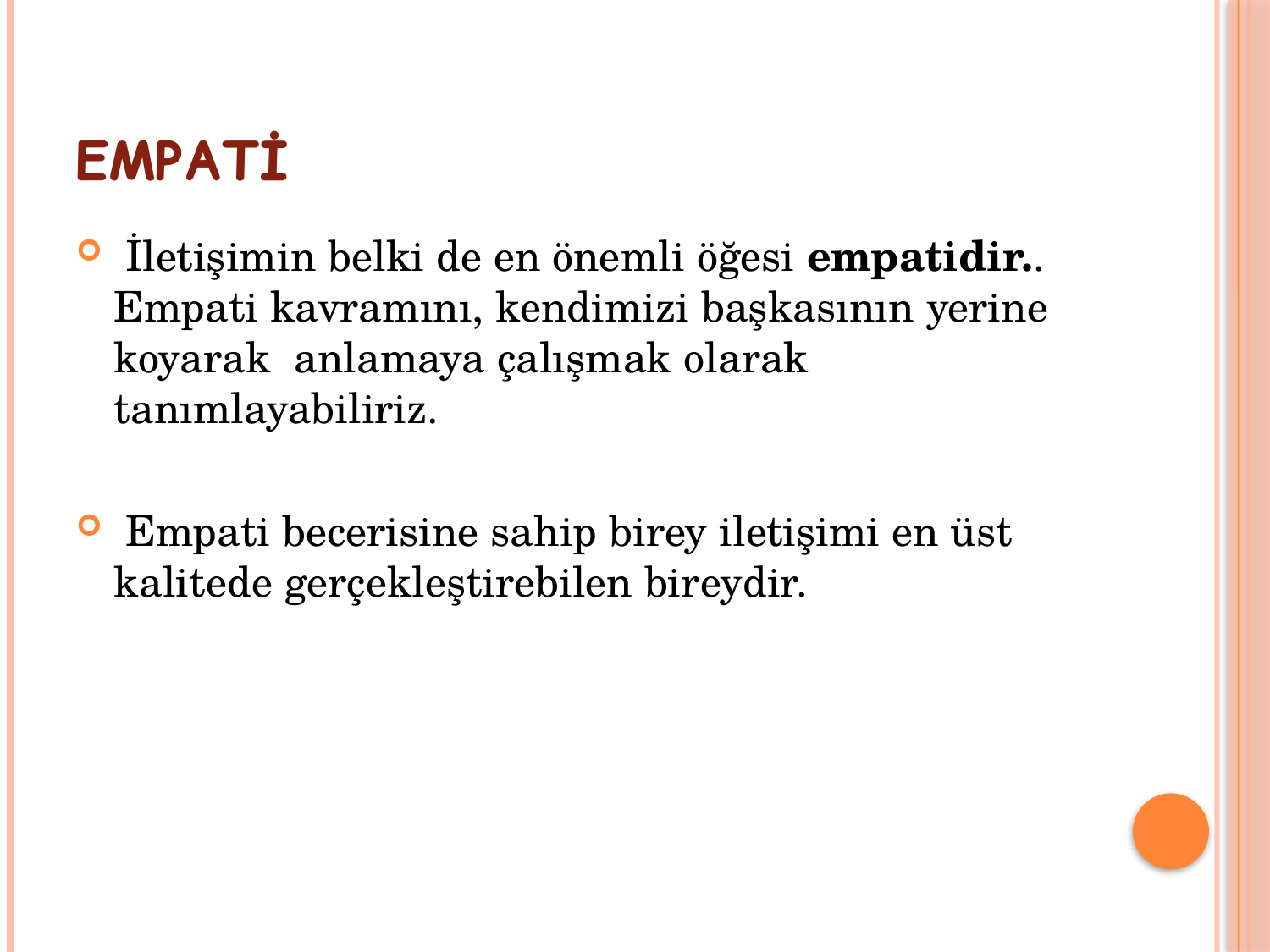

# empatİ
 İletişimin belki de en önemli öğesi empatidir.. Empati kavramını, kendimizi başkasının yerine koyarak  anlamaya çalışmak olarak tanımlayabiliriz.

 Empati becerisine sahip birey iletişimi en üst kalitede gerçekleştirebilen bireydir.